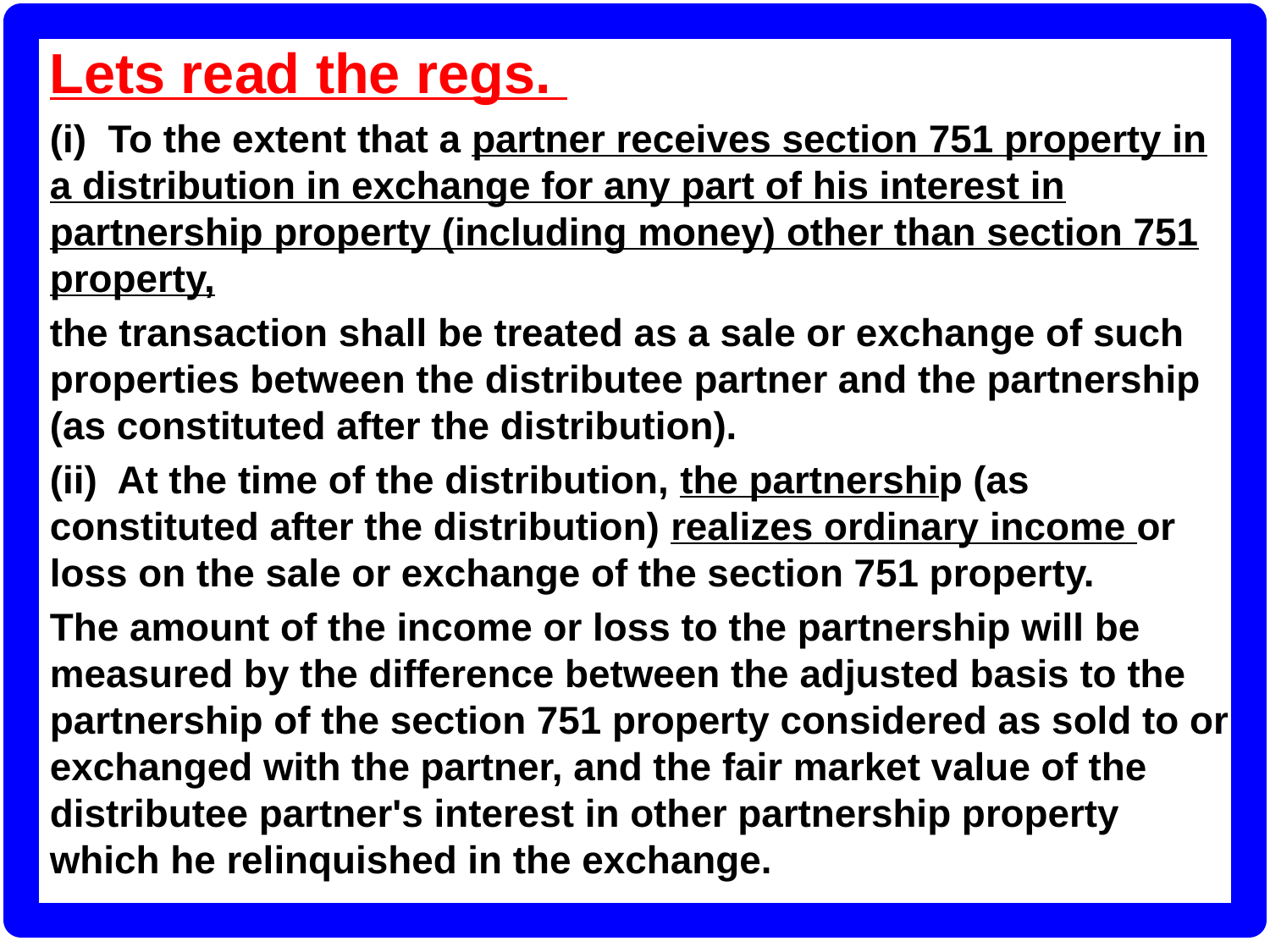

Lets read the regs.
(i)  To the extent that a partner receives section 751 property in a distribution in exchange for any part of his interest in partnership property (including money) other than section 751 property,
the transaction shall be treated as a sale or exchange of such properties between the distributee partner and the partnership (as constituted after the distribution).
(ii)  At the time of the distribution, the partnership (as constituted after the distribution) realizes ordinary income or loss on the sale or exchange of the section 751 property.
The amount of the income or loss to the partnership will be measured by the difference between the adjusted basis to the partnership of the section 751 property considered as sold to or exchanged with the partner, and the fair market value of the distributee partner's interest in other partnership property which he relinquished in the exchange.